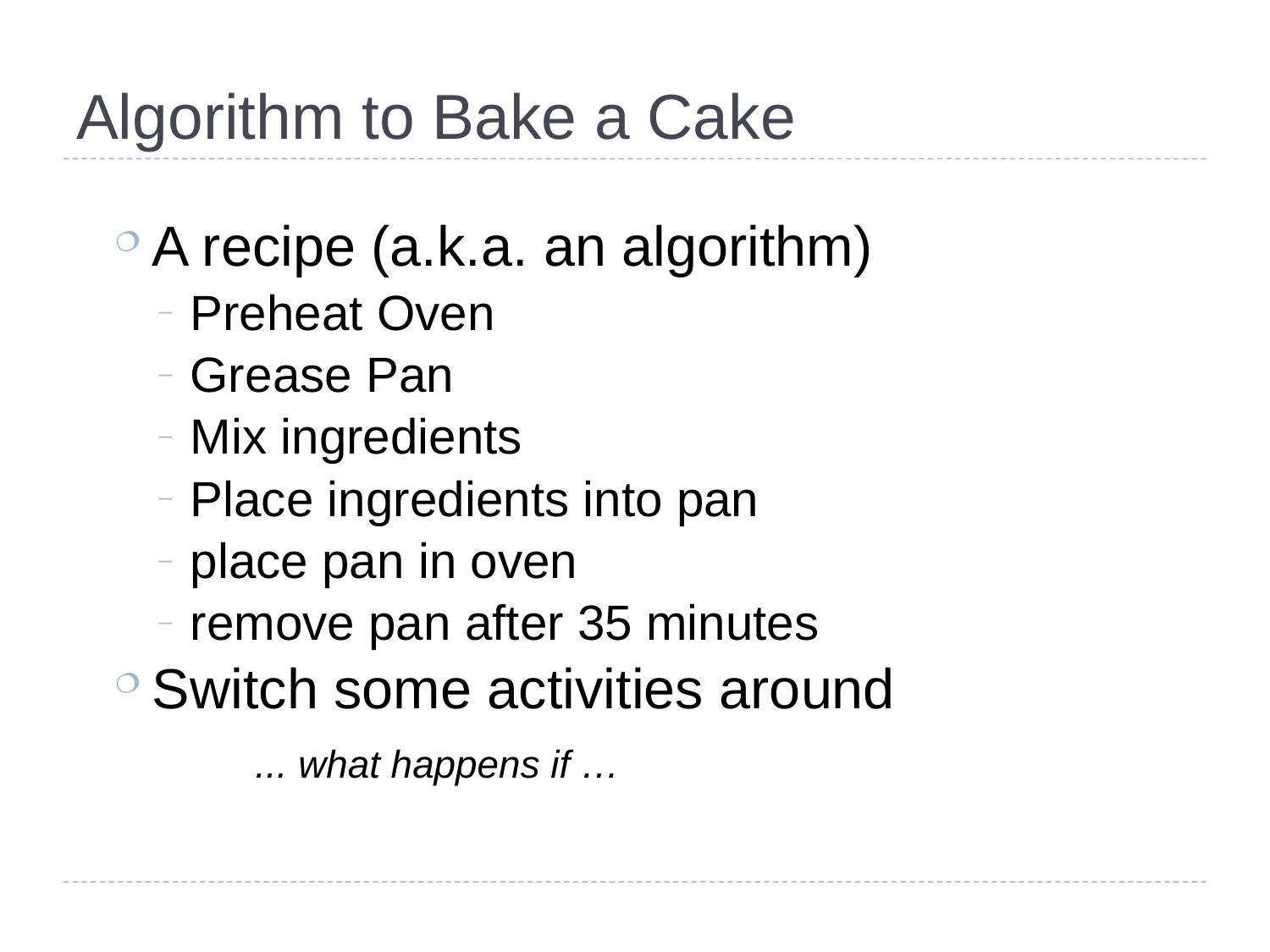

# Algorithm to Bake a Cake
A recipe (a.k.a. an algorithm)
Preheat Oven
Grease Pan
Mix ingredients
Place ingredients into pan
place pan in oven
remove pan after 35 minutes
Switch some activities around
         ... what happens if …